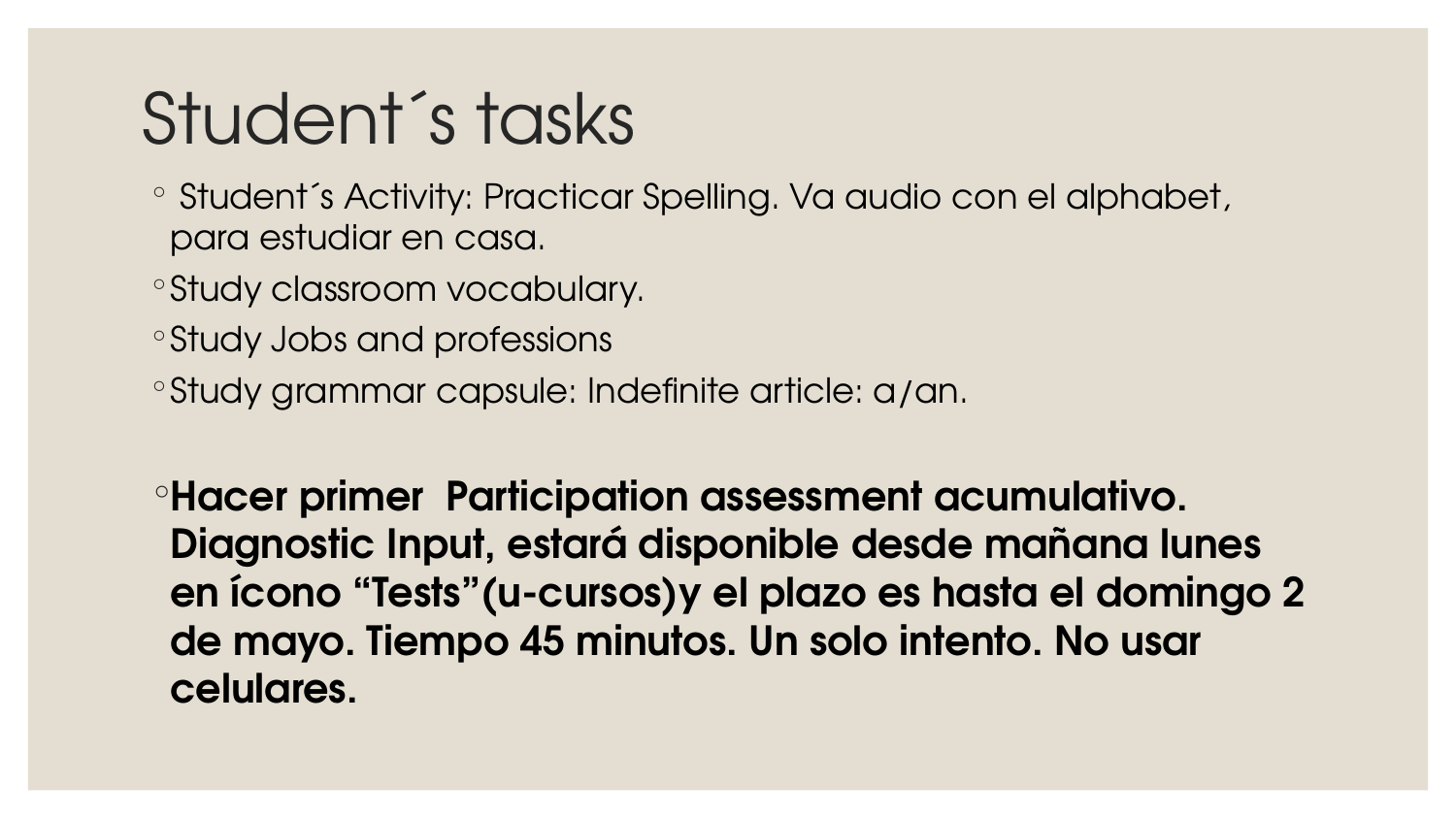

# Student´s tasks
 Student´s Activity: Practicar Spelling. Va audio con el alphabet, para estudiar en casa.
Study classroom vocabulary.
Study Jobs and professions
Study grammar capsule: Indefinite article: a/an.

Hacer primer  Participation assessment acumulativo. Diagnostic Input, estará disponible desde mañana lunes en ícono “Tests”(u-cursos)y el plazo es hasta el domingo 2 de mayo. Tiempo 45 minutos. Un solo intento. No usar celulares.